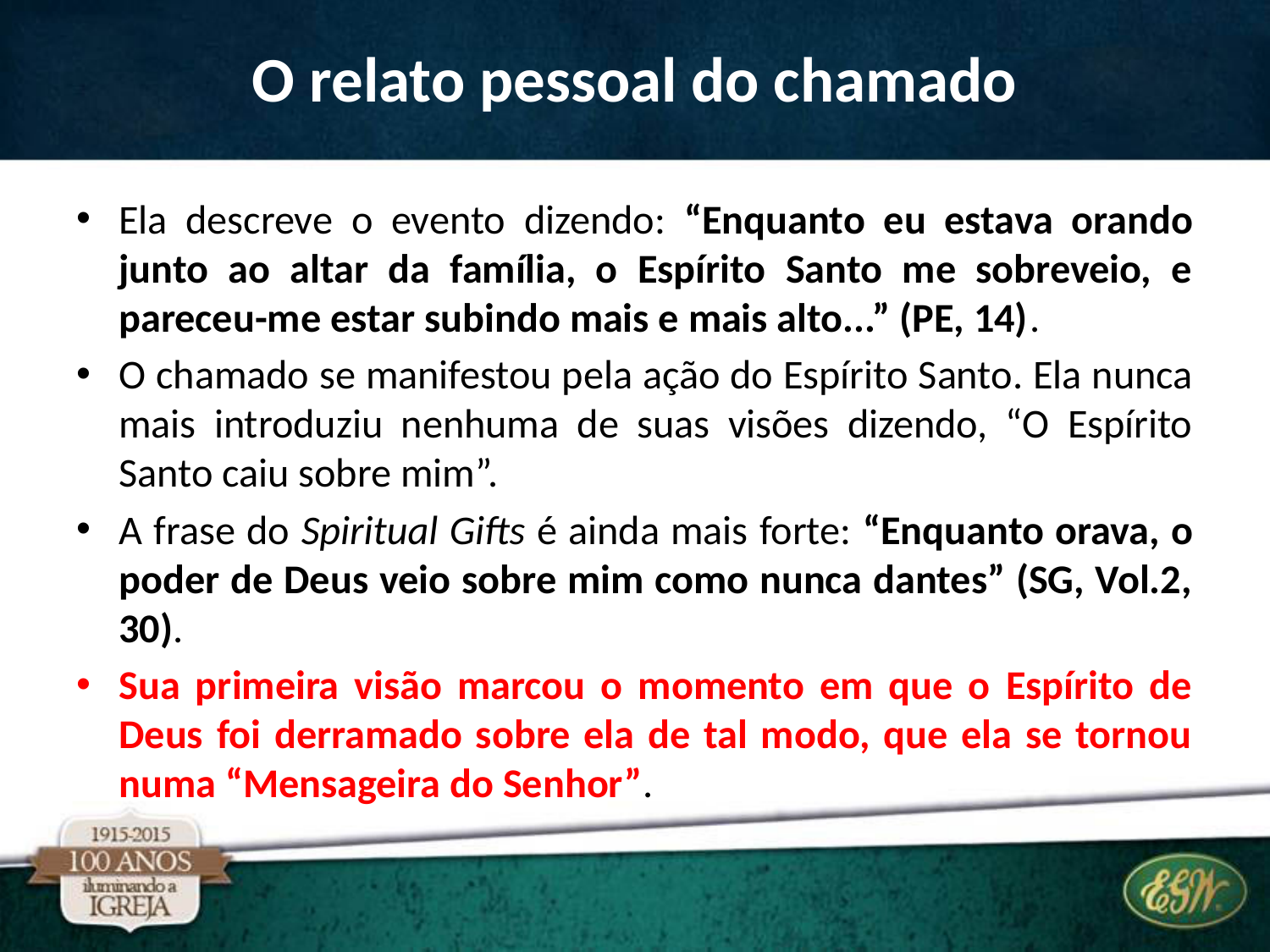

# O relato pessoal do chamado
Ela descreve o evento dizendo: “Enquanto eu estava orando junto ao altar da família, o Espírito Santo me sobreveio, e pareceu-me estar subindo mais e mais alto...” (PE, 14).
O chamado se manifestou pela ação do Espírito Santo. Ela nunca mais introduziu nenhuma de suas visões dizendo, “O Espírito Santo caiu sobre mim”.
A frase do Spiritual Gifts é ainda mais forte: “Enquanto orava, o poder de Deus veio sobre mim como nunca dantes” (SG, Vol.2, 30).
Sua primeira visão marcou o momento em que o Espírito de Deus foi derramado sobre ela de tal modo, que ela se tornou numa “Mensageira do Senhor”.